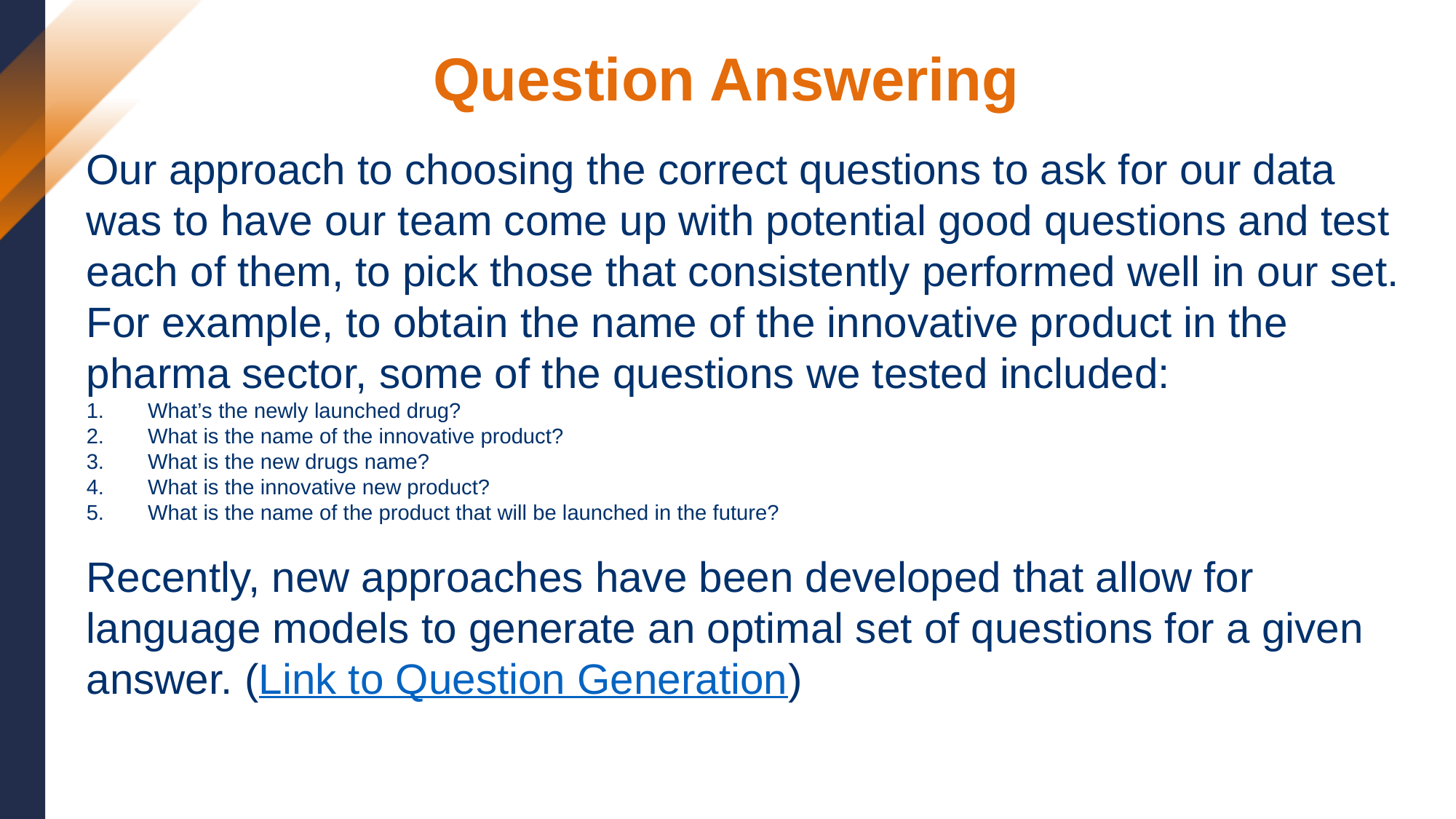

Question Answering
Our approach to choosing the correct questions to ask for our data was to have our team come up with potential good questions and test each of them, to pick those that consistently performed well in our set.
For example, to obtain the name of the innovative product in the pharma sector, some of the questions we tested included:
What’s the newly launched drug?
What is the name of the innovative product?
What is the new drugs name?
What is the innovative new product?
What is the name of the product that will be launched in the future?

Recently, new approaches have been developed that allow for language models to generate an optimal set of questions for a given answer. (Link to Question Generation)